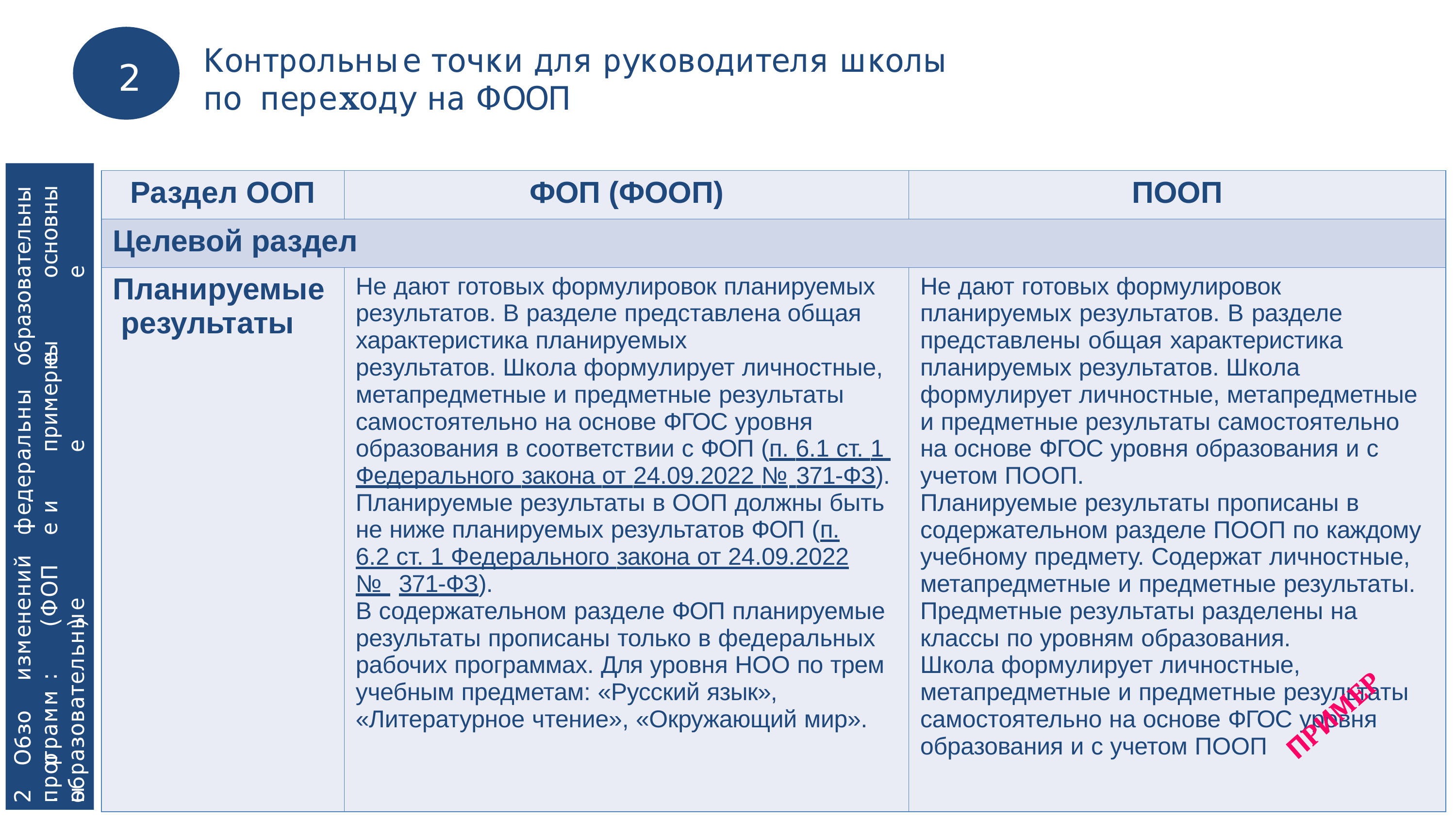

# Контрольные точки для руководителя школы по  переходу на ФООП
2

основные
образовательные
| Раздел ООП | ФОП (ФООП) | ПООП |
| --- | --- | --- |
| Целевой раздел |  |  |
| Планируемые результаты | Не дают готовых формулировок планируемых результатов. В разделе представлена общая характеристика планируемых результатов. Школа формулирует личностные, метапредметные и предметные результаты самостоятельно на основе ФГОС уровня образования в соответствии с ФОП (п. 6.1 ст. 1 Федерального закона от 24.09.2022 № 371-ФЗ). Планируемые результаты в ООП должны быть не ниже планируемых результатов ФОП (п. 6.2 ст. 1 Федерального закона от 24.09.2022 № 371-ФЗ). В содержательном разделе ФОП планируемые результаты прописаны только в федеральных рабочих программах. Для уровня НОО по трем учебным предметам: «Русский язык», «Литературное чтение», «Окружающий мир». | Не дают готовых формулировок планируемых результатов. В разделе представлены общая характеристика планируемых результатов. Школа формулирует личностные, метапредметные и предметные результаты самостоятельно на основе ФГОС уровня образования и с учетом ПООП. Планируемые результаты прописаны в содержательном разделе ПООП по каждому учебному предмету. Содержат личностные, метапредметные и предметные результаты. Предметные результаты разделены на классы по уровням образования. Школа формулирует личностные, метапредметные и предметные результаты самостоятельно на основе ФГОС уровня образования и с учетом ПООП |
примерные
федеральные
образовательные программы
и
изменений:
(ФОП)
программы

Обзор
2.